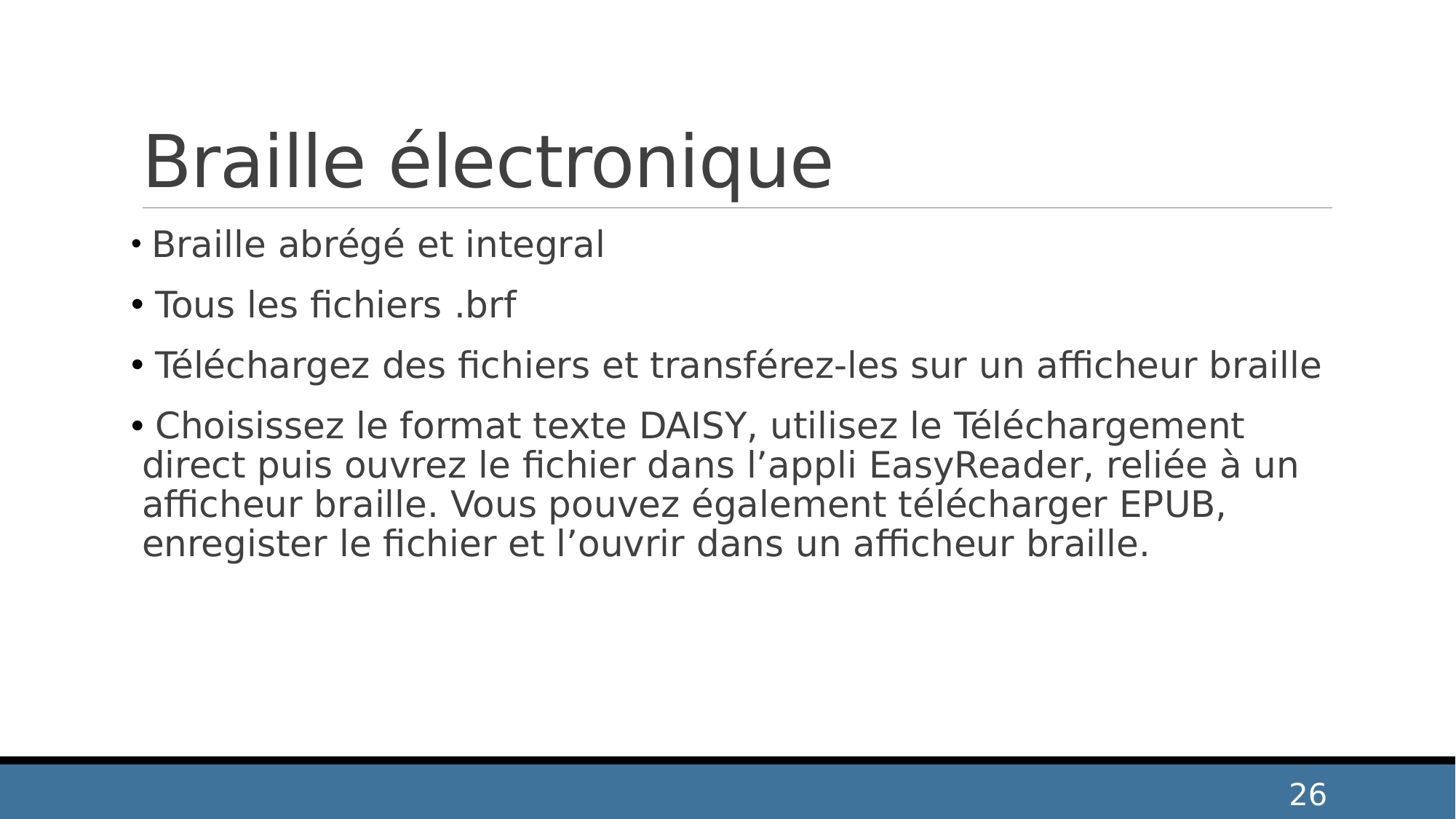

# Braille électronique
 Braille abrégé et integral
 Tous les fichiers .brf
 Téléchargez des fichiers et transférez-les sur un afficheur braille
 Choisissez le format texte DAISY, utilisez le Téléchargement direct puis ouvrez le fichier dans l’appli EasyReader, reliée à un afficheur braille. Vous pouvez également télécharger EPUB, enregister le fichier et l’ouvrir dans un afficheur braille.
26